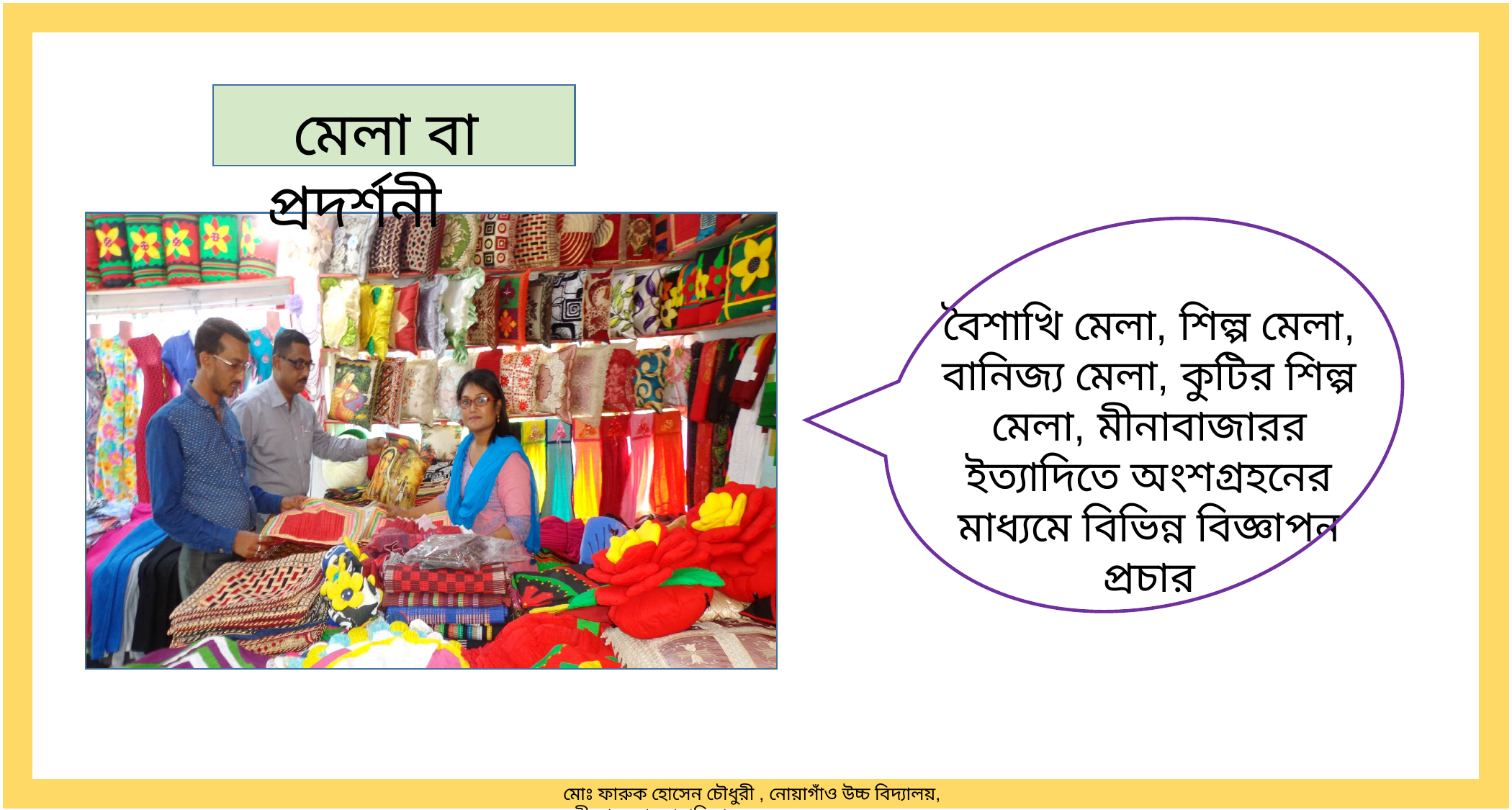

মোঃ ফারুক হোসেন চৌধুরী , নোয়াগাঁও উচ্চ বিদ্যালয়, নবীনগর, ব্রাহ্মণবাড়িয়া।

মেলা বা প্রদর্শনী

বৈশাখি মেলা, শিল্প মেলা, বানিজ্য মেলা, কুটির শিল্প মেলা, মীনাবাজারর ইত্যাদিতে অংশগ্রহনের মাধ্যমে বিভিন্ন বিজ্ঞাপন প্রচার